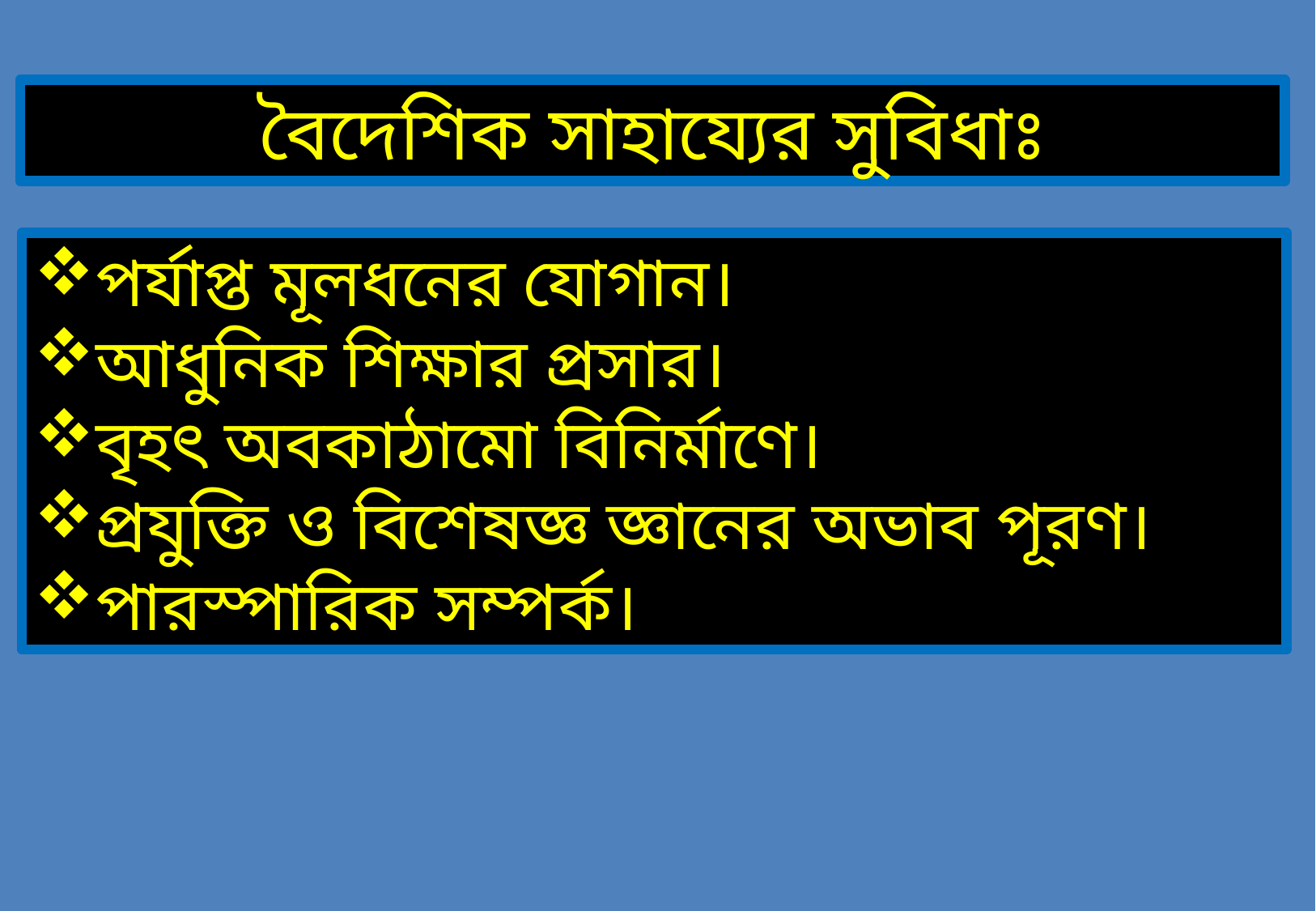

বৈদেশিক সাহায্যের সুবিধাঃ
পর্যাপ্ত মূলধনের যোগান।
আধুনিক শিক্ষার প্রসার।
বৃহৎ অবকাঠামো বিনির্মাণে।
প্রযুক্তি ও বিশেষজ্ঞ জ্ঞানের অভাব পূরণ।
পারস্পারিক সম্পর্ক।